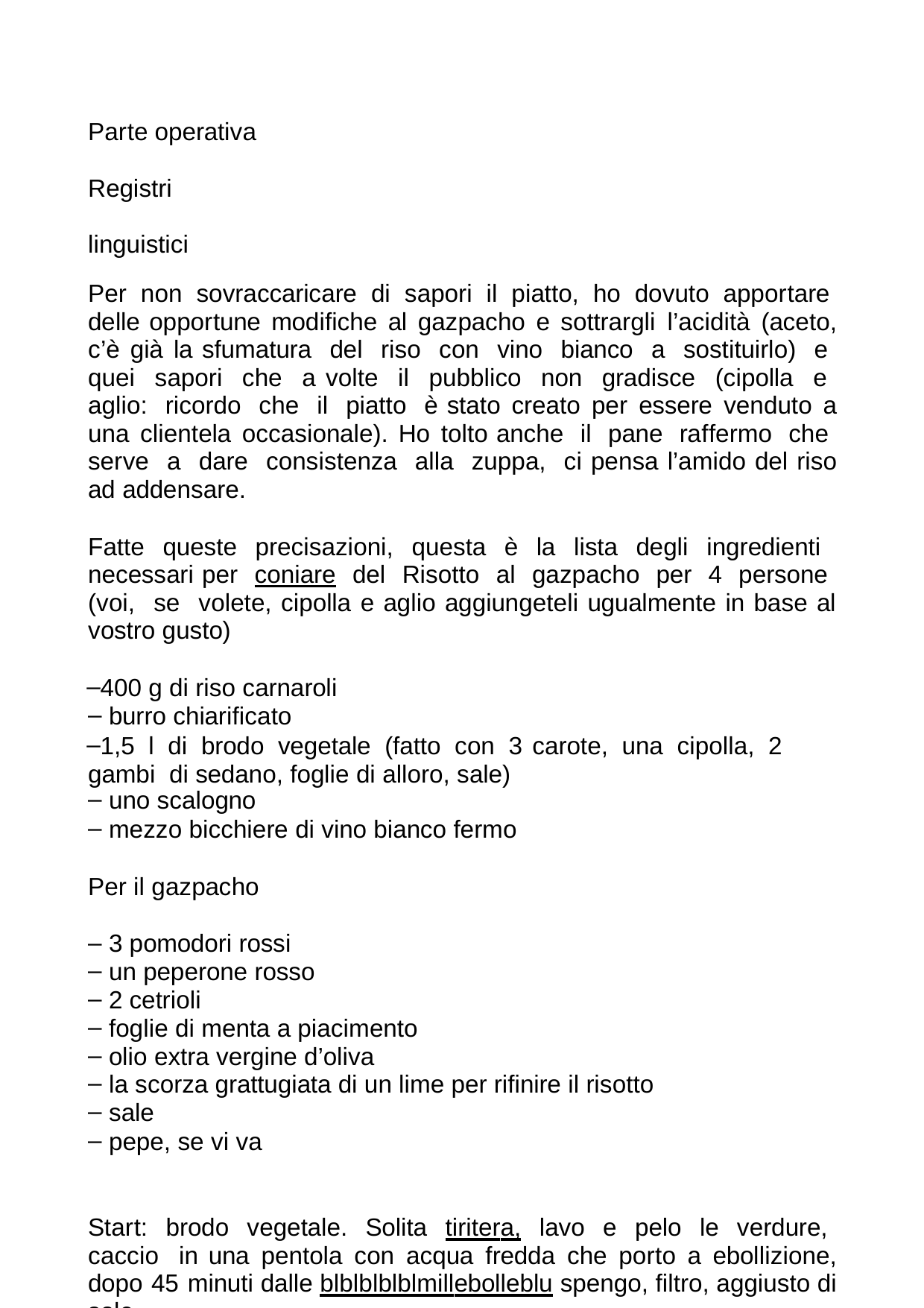

Parte operativa Registri linguistici
Per  non  sovraccaricare  di  sapori  il  piatto,  ho  dovuto  apportare  delle opportune modifiche al gazpacho e sottrargli l’acidità (aceto, c’è già la sfumatura  del  riso  con  vino  bianco  a  sostituirlo)  e  quei  sapori  che  a volte  il  pubblico  non  gradisce  (cipolla  e  aglio:  ricordo  che  il  piatto  è stato creato per essere venduto a una clientela occasionale). Ho tolto anche  il  pane  raffermo  che  serve  a  dare  consistenza  alla  zuppa,  ci pensa l’amido del riso ad addensare.

Fatte queste precisazioni, questa è la lista degli ingredienti  necessari per  coniare  del  Risotto  al  gazpacho  per  4  persone  (voi,  se  volete, cipolla e aglio aggiungeteli ugualmente in base al vostro gusto)

400 g di riso carnaroli
burro chiarificato
1,5  l  di  brodo  vegetale  (fatto  con  3 carote,  una  cipolla,  2  gambi  di sedano, foglie di alloro, sale)
uno scalogno
mezzo bicchiere di vino bianco fermo

Per il gazpacho

3 pomodori rossi
un peperone rosso
2 cetrioli
foglie di menta a piacimento
olio extra vergine d’oliva
la scorza grattugiata di un lime per rifinire il risotto
sale
pepe, se vi va

Start:  brodo  vegetale.  Solita  tiritera,  lavo  e  pelo  le  verdure,  caccio  in una pentola con acqua fredda che porto a ebollizione, dopo 45 minuti dalle blblblblblmillebolleblu spengo, filtro, aggiusto di sale.

Gazpacho, veniamo a noi. Si fa tutto a crudo come ben saprete. Lavo